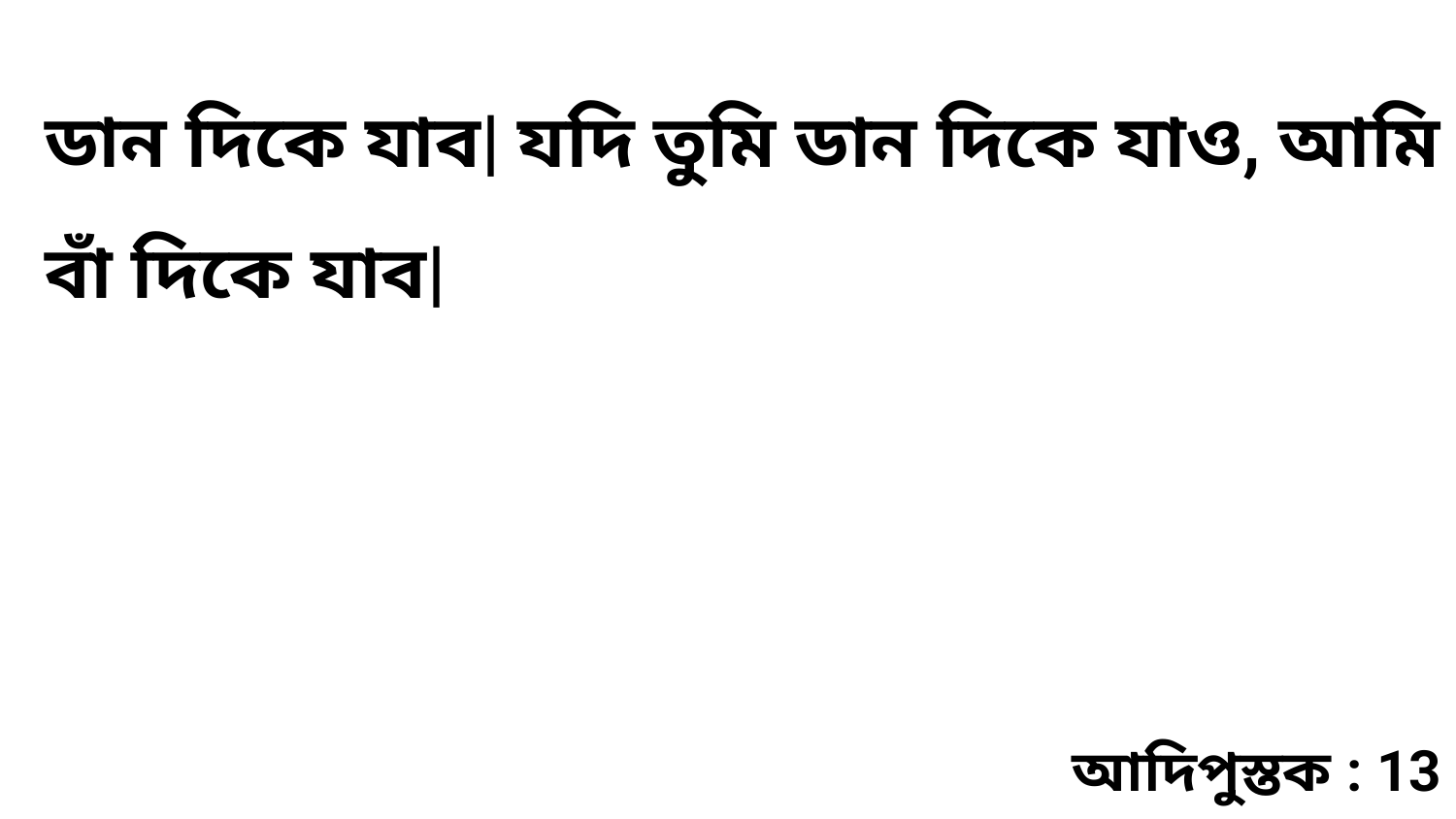

ডান দিকে যাব| যদি তুমি ডান দিকে যাও, আমি বাঁ দিকে যাব|
আদিপুস্তক : 13